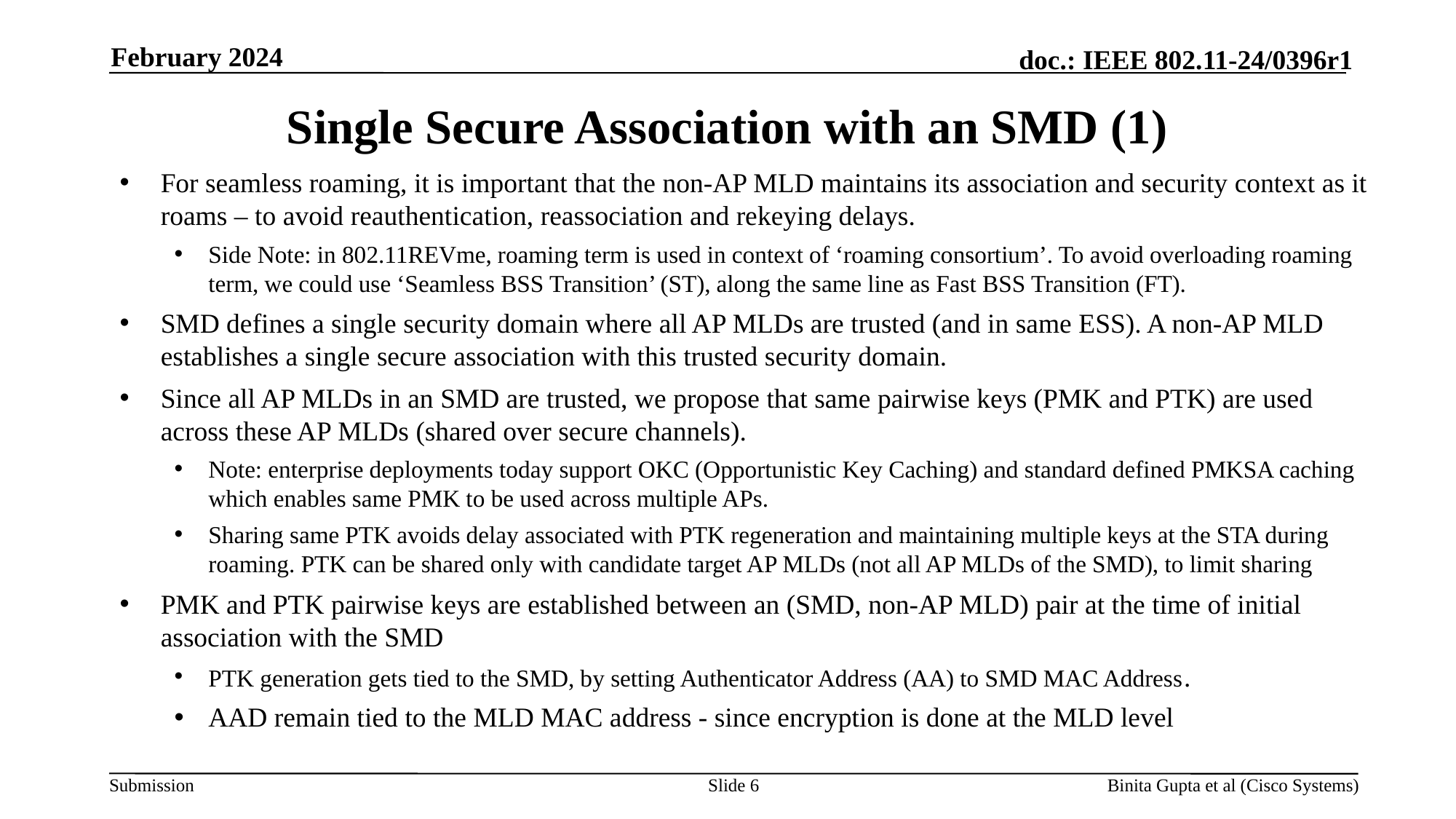

February 2024
# Single Secure Association with an SMD (1)
For seamless roaming, it is important that the non-AP MLD maintains its association and security context as it roams – to avoid reauthentication, reassociation and rekeying delays.
Side Note: in 802.11REVme, roaming term is used in context of ‘roaming consortium’. To avoid overloading roaming term, we could use ‘Seamless BSS Transition’ (ST), along the same line as Fast BSS Transition (FT).
SMD defines a single security domain where all AP MLDs are trusted (and in same ESS). A non-AP MLD establishes a single secure association with this trusted security domain.
Since all AP MLDs in an SMD are trusted, we propose that same pairwise keys (PMK and PTK) are used across these AP MLDs (shared over secure channels).
Note: enterprise deployments today support OKC (Opportunistic Key Caching) and standard defined PMKSA caching which enables same PMK to be used across multiple APs.
Sharing same PTK avoids delay associated with PTK regeneration and maintaining multiple keys at the STA during roaming. PTK can be shared only with candidate target AP MLDs (not all AP MLDs of the SMD), to limit sharing
PMK and PTK pairwise keys are established between an (SMD, non-AP MLD) pair at the time of initial association with the SMD
PTK generation gets tied to the SMD, by setting Authenticator Address (AA) to SMD MAC Address.
AAD remain tied to the MLD MAC address - since encryption is done at the MLD level
Slide 6
Binita Gupta et al (Cisco Systems)